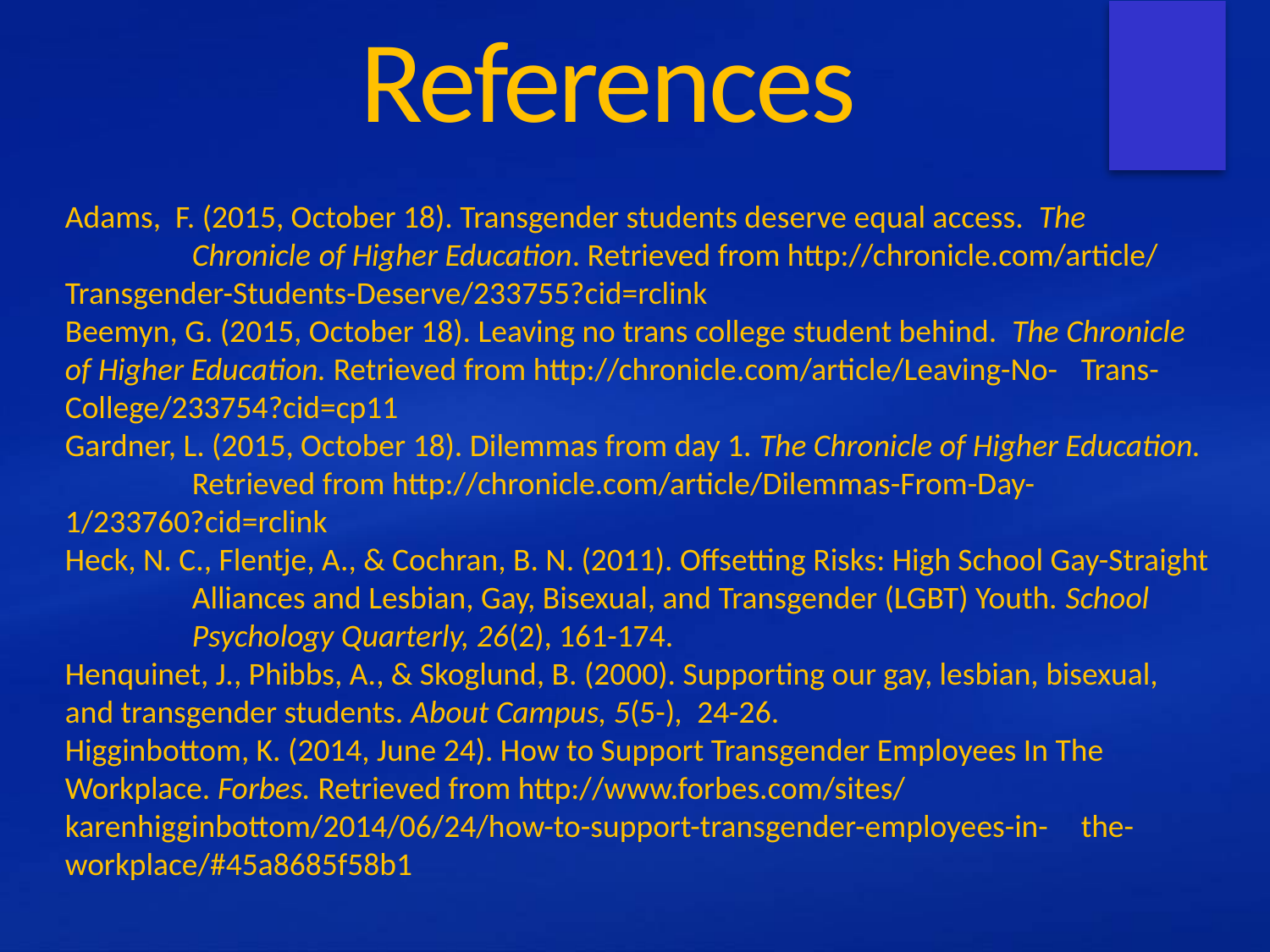

References
Adams,  F. (2015, October 18). Transgender students deserve equal access.  The
	Chronicle	of Higher Education. Retrieved from http://chronicle.com/article/	Transgender-Students-Deserve/233755?cid=rclink
Beemyn, G. (2015, October 18). Leaving no trans college student behind.  The Chronicle 	of Higher Education. Retrieved from http://chronicle.com/article/Leaving-No-	Trans-College/233754?cid=cp11
Gardner, L. (2015, October 18). Dilemmas from day 1. The Chronicle of Higher Education.
	Retrieved from http://chronicle.com/article/Dilemmas-From-Day-	1/233760?cid=rclink
Heck, N. C., Flentje, A., & Cochran, B. N. (2011). Offsetting Risks: High School Gay-Straight
	Alliances and Lesbian, Gay, Bisexual, and Transgender (LGBT) Youth. School
	Psychology Quarterly, 26(2), 161-174.
Henquinet, J., Phibbs, A., & Skoglund, B. (2000). Supporting our gay, lesbian, bisexual,	and transgender students. About Campus, 5(5-),  24-26.
Higginbottom, K. (2014, June 24). How to Support Transgender Employees In The 	Workplace. Forbes. Retrieved from http://www.forbes.com/sites/ 	karenhigginbottom/2014/06/24/how-to-support-transgender-employees-in-	the-workplace/#45a8685f58b1